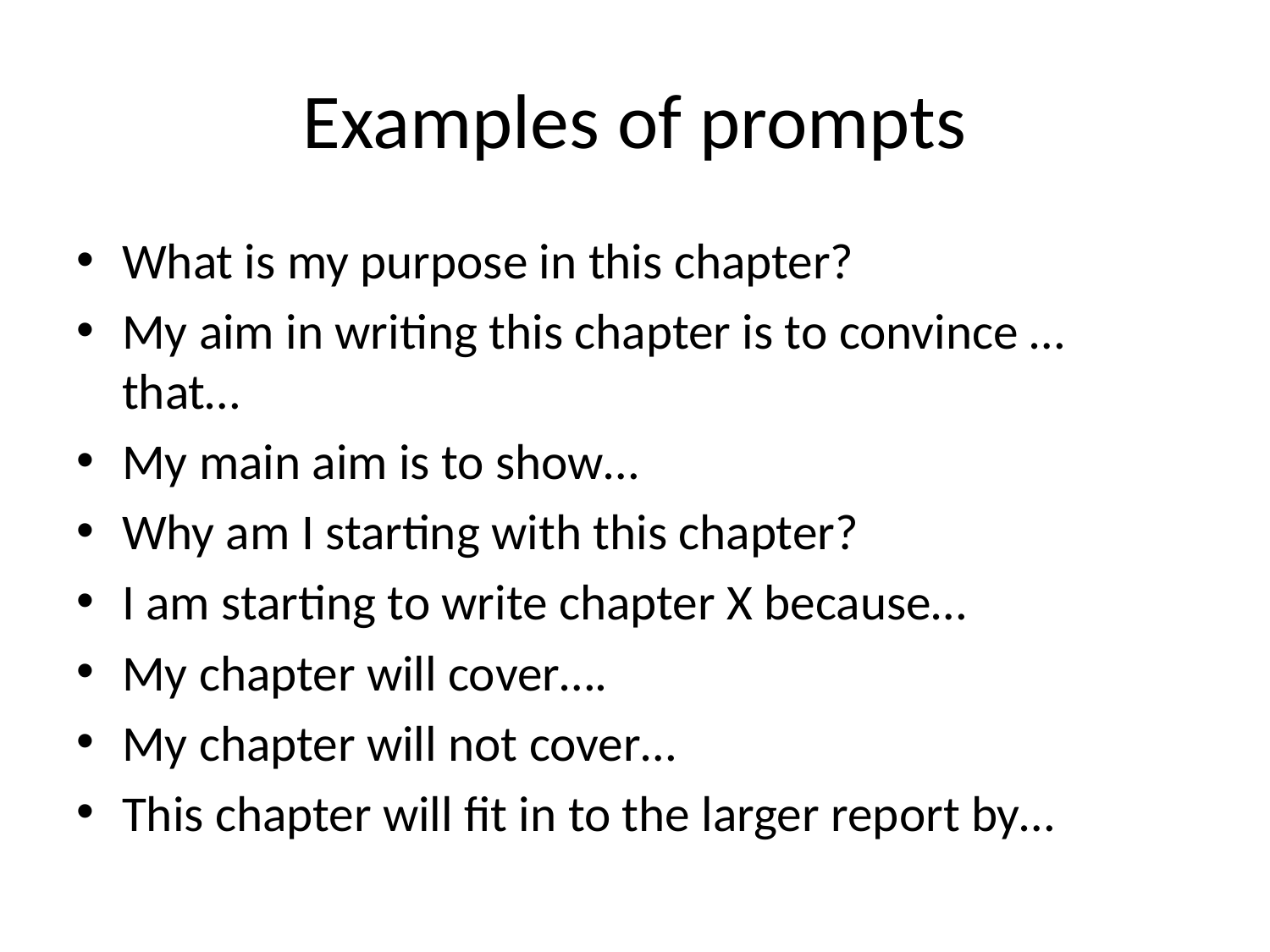

# Examples of prompts
What is my purpose in this chapter?
My aim in writing this chapter is to convince … that…
My main aim is to show…
Why am I starting with this chapter?
I am starting to write chapter X because…
My chapter will cover….
My chapter will not cover…
This chapter will fit in to the larger report by…